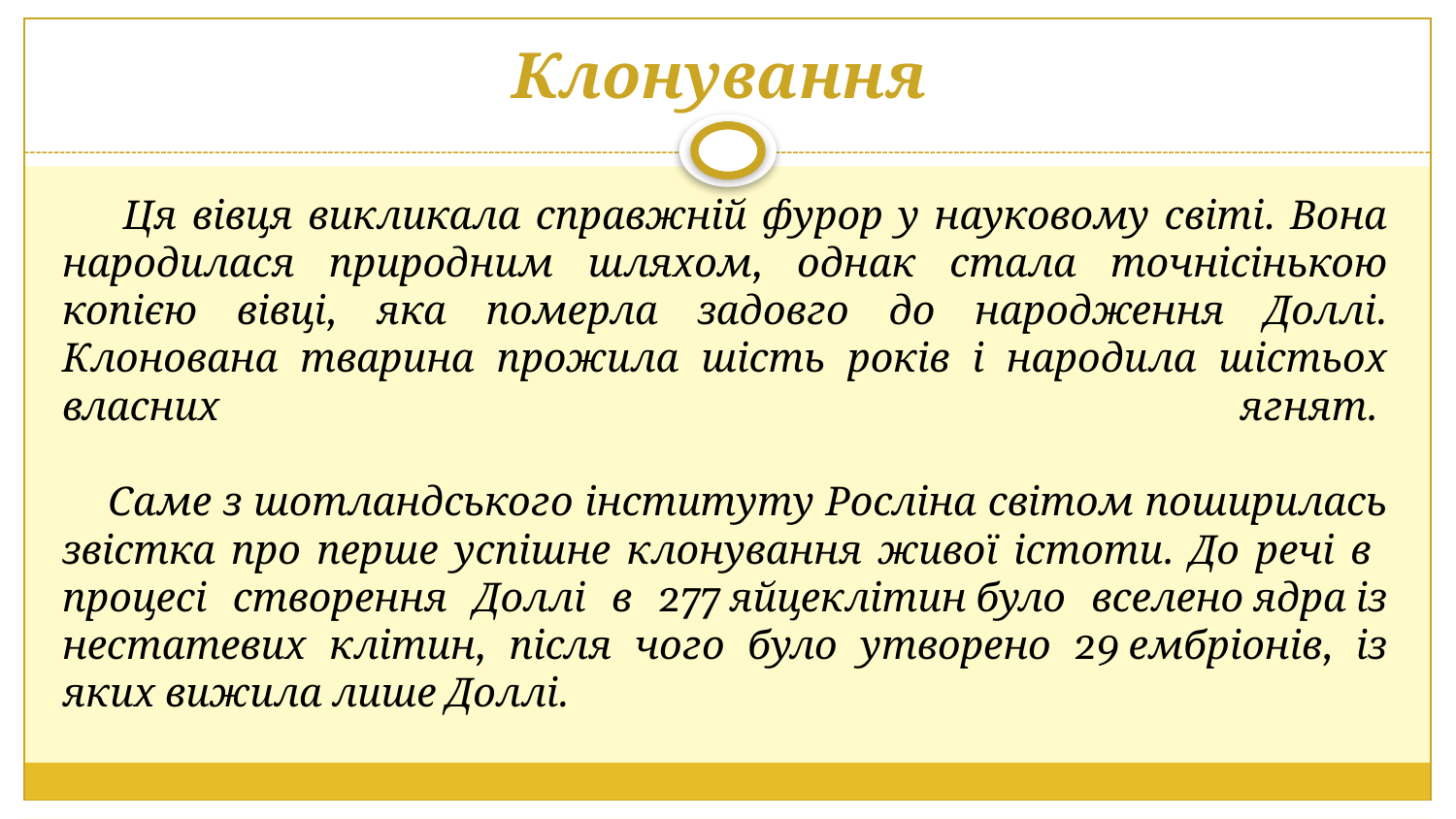

# Клонування
    Ця вівця викликала справжній фурор у науковому світі. Вона народилася природним шляхом, однак стала точнісінькою копією вівці, яка померла задовго до народження Доллі. Клонована тварина прожила шість років і народила шістьох власних ягнят. 
    Саме з шотландського інституту Росліна світом поширилась звістка про перше успішне клонування живої істоти. До речі в  процесі створення Доллі в 277 яйцеклітин було вселено ядра із нестатевих клітин, після чого було утворено 29 ембріонів, із яких вижила лише Доллі.